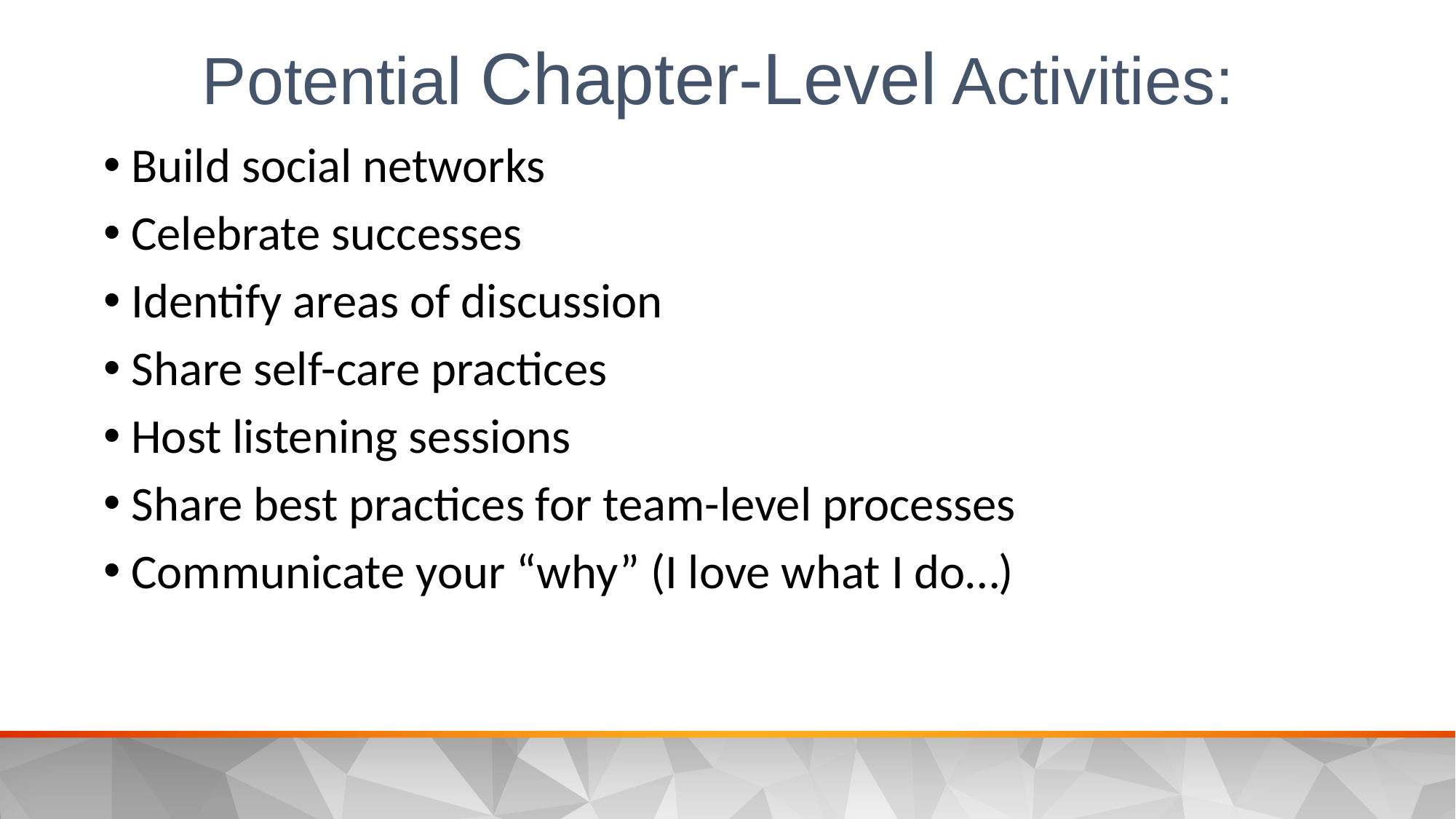

Potential Chapter-Level Activities:
Build social networks
Celebrate successes
Identify areas of discussion
Share self-care practices
Host listening sessions
Share best practices for team-level processes
Communicate your “why” (I love what I do…)